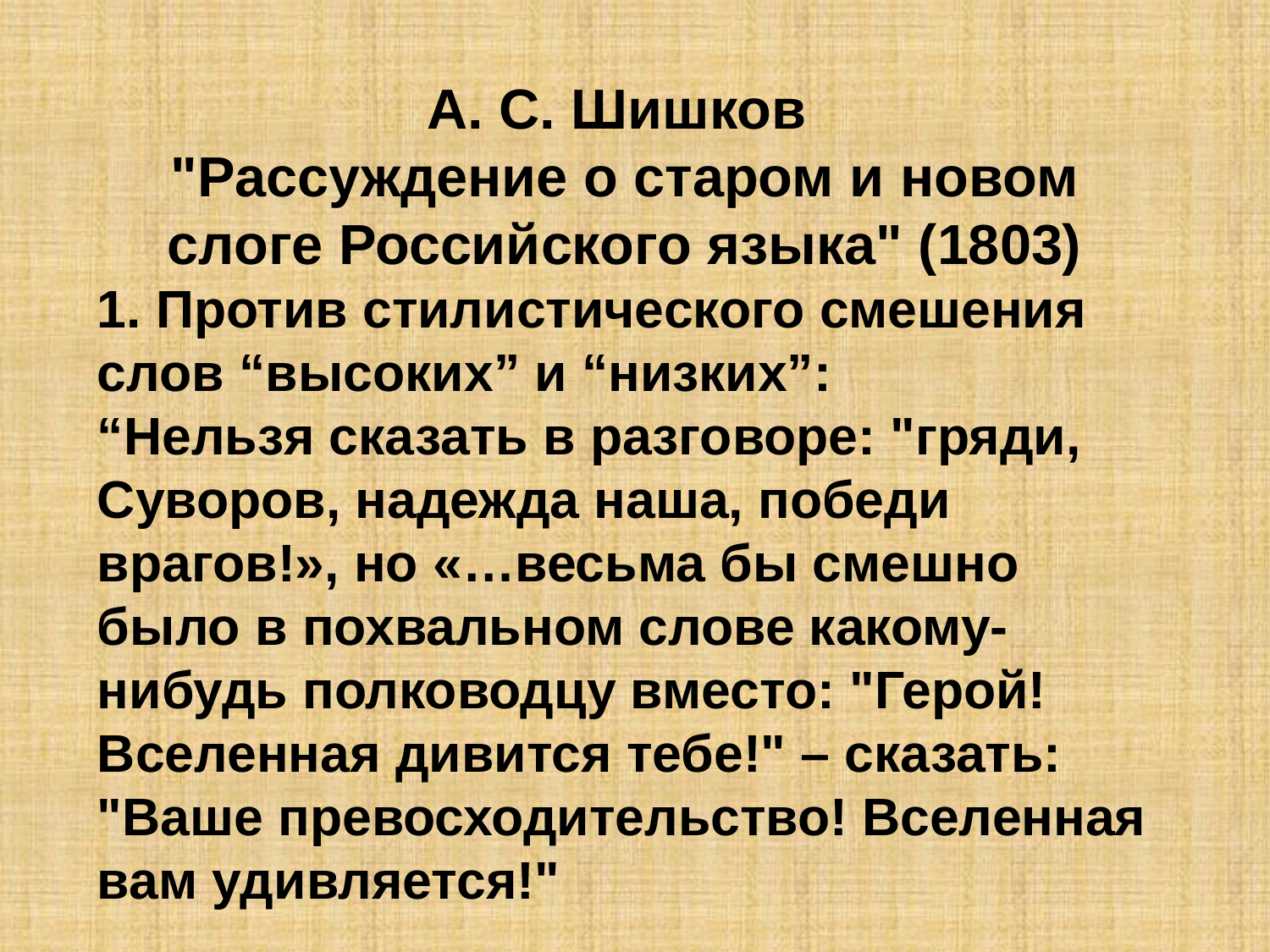

А. С. Шишков
"Рассуждение о старом и новом слоге Российского языка" (1803)
1. Против стилистического смешения слов “высоких” и “низких”:
“Нельзя сказать в разговоре: "гряди, Суворов, надежда наша, победи врагов!», но «…весьма бы смешно было в похвальном слове какому-нибудь полководцу вместо: "Герой! Вселенная дивится тебе!" – сказать: "Ваше превосходительство! Вселенная вам удивляется!"